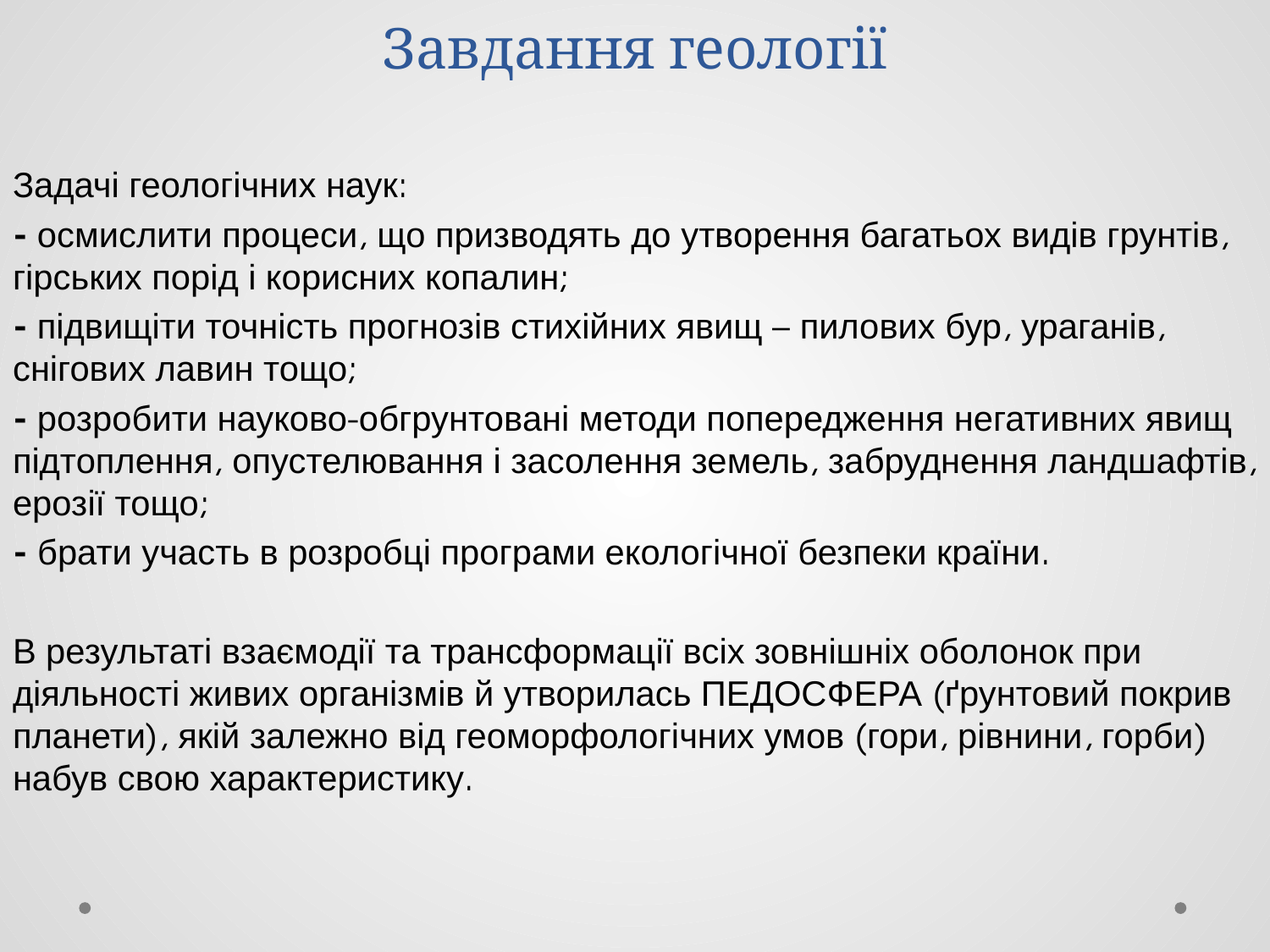

# Завдання геології
Задачі геологічних наук:
- осмислити процеси, що призводять до утворення багатьох видів грунтів, гірських порід і корисних копалин;
- підвищіти точність прогнозів стихійних явищ – пилових бур, ураганів, снігових лавин тощо;
- розробити науково-обгрунтовані методи попередження негативних явищ підтоплення, опустелювання і засолення земель, забруднення ландшафтів, ерозії тощо;
- брати участь в розробці програми екологічної безпеки країни.

В результаті взаємодії та трансформації всіх зовнішніх оболонок при діяльності живих організмів й утворилась ПЕДОСФЕРА (ґрунтовий покрив планети), якій залежно від геоморфологічних умов (гори, рівнини, горби) набув свою характеристику.